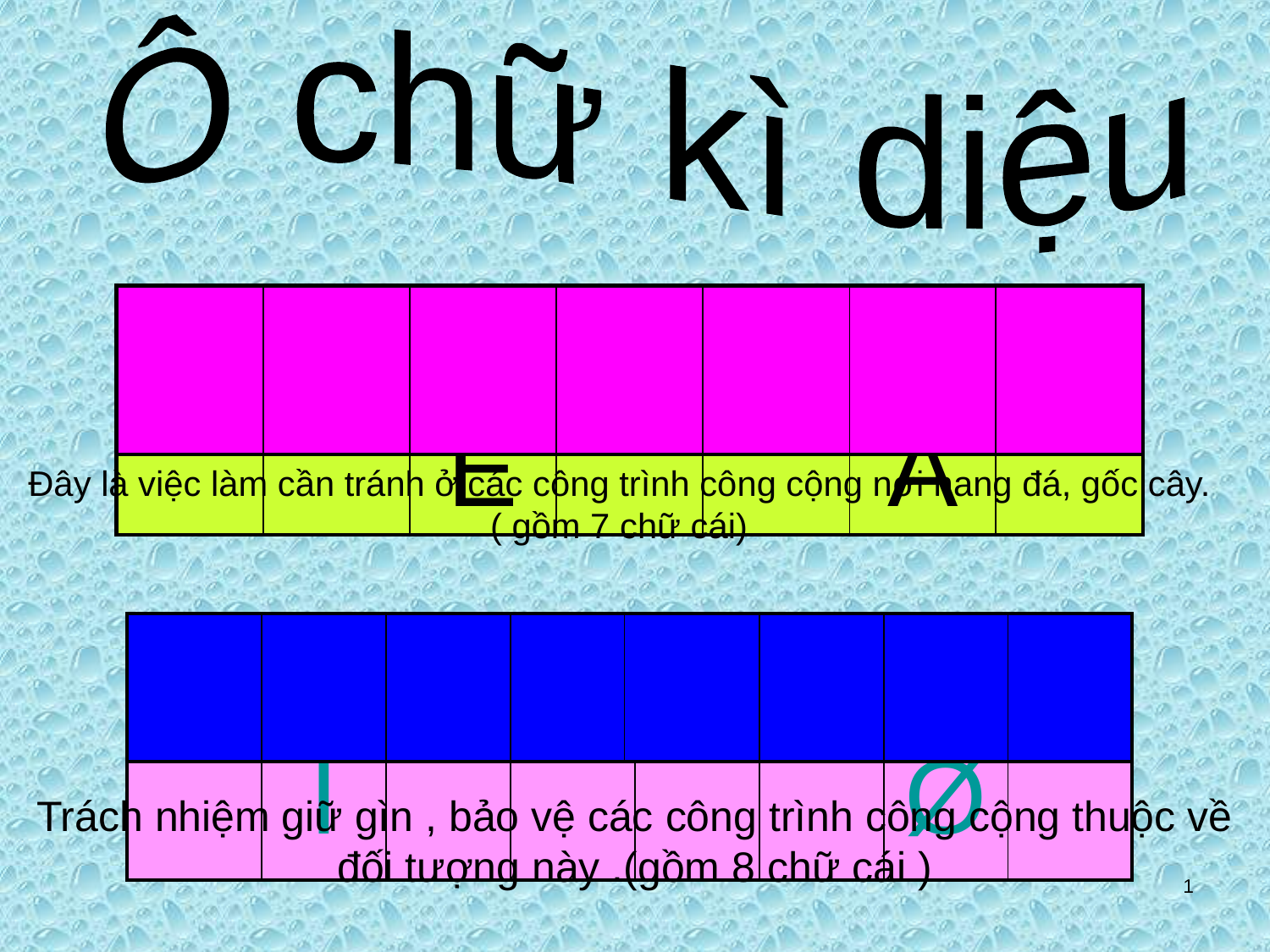

Ô chữ kì diệu
| K | H | AÉ | C | T | EÂ | N |
| --- | --- | --- | --- | --- | --- | --- |
|  |  |  |  |  |  |  |
| --- | --- | --- | --- | --- | --- | --- |
Đây là việc làm cần tránh ở các công trình công cộng nơi hang đá, gốc cây.( gồm 7 chữ cái)
| M | OÏ | I | N | G | Ö | ÔØ | I |
| --- | --- | --- | --- | --- | --- | --- | --- |
|  |  |  |  |  |  |  |  |
| --- | --- | --- | --- | --- | --- | --- | --- |
Trách nhiệm giữ gìn , bảo vệ các công trình công cộng thuộc về đối tượng này .(gồm 8 chữ cái )

1